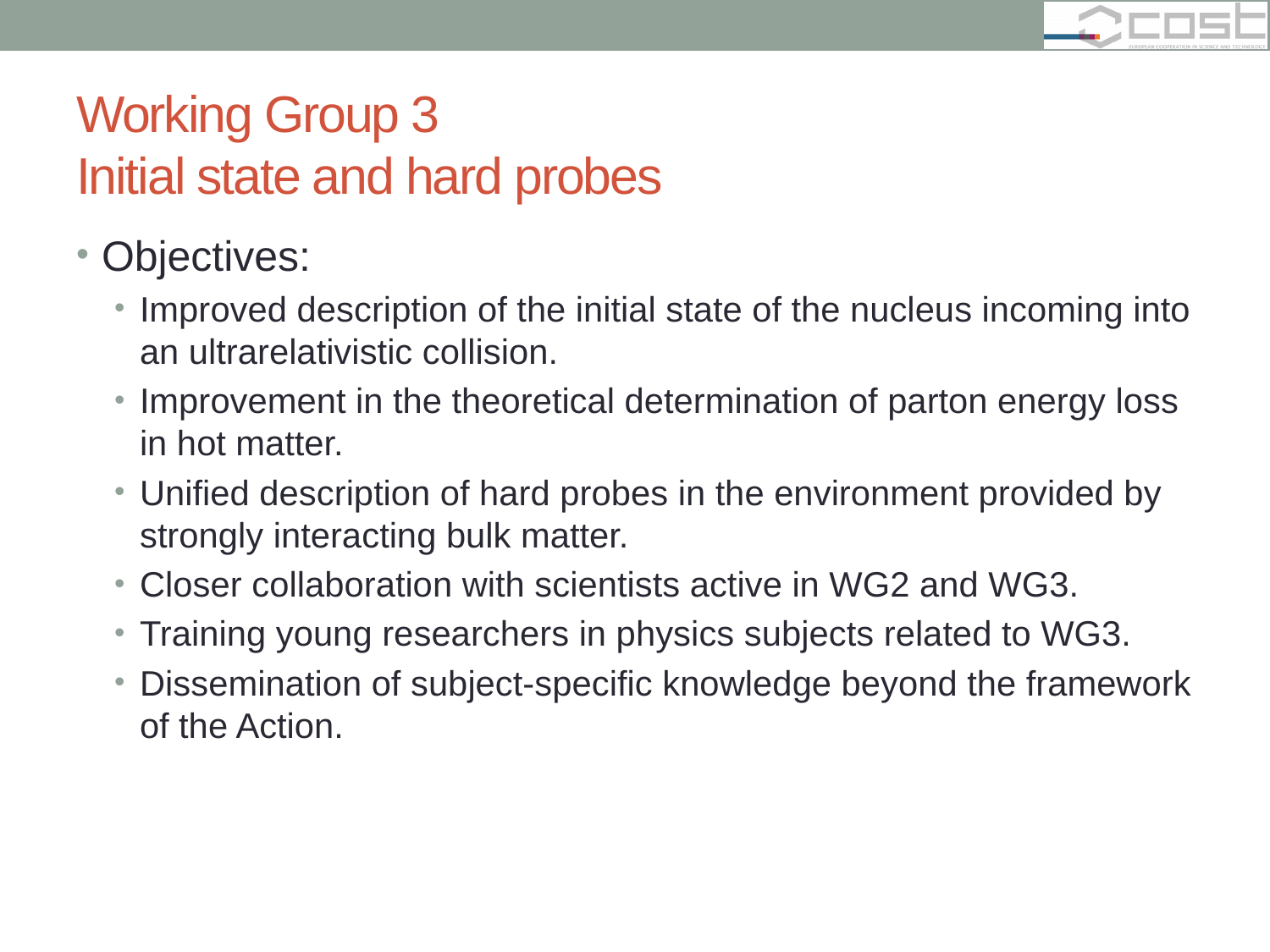

# Working Group 3 Initial state and hard probes
Objectives:
Improved description of the initial state of the nucleus incoming into an ultrarelativistic collision.
Improvement in the theoretical determination of parton energy loss in hot matter.
Unified description of hard probes in the environment provided by strongly interacting bulk matter.
Closer collaboration with scientists active in WG2 and WG3.
Training young researchers in physics subjects related to WG3.
Dissemination of subject-specific knowledge beyond the framework of the Action.